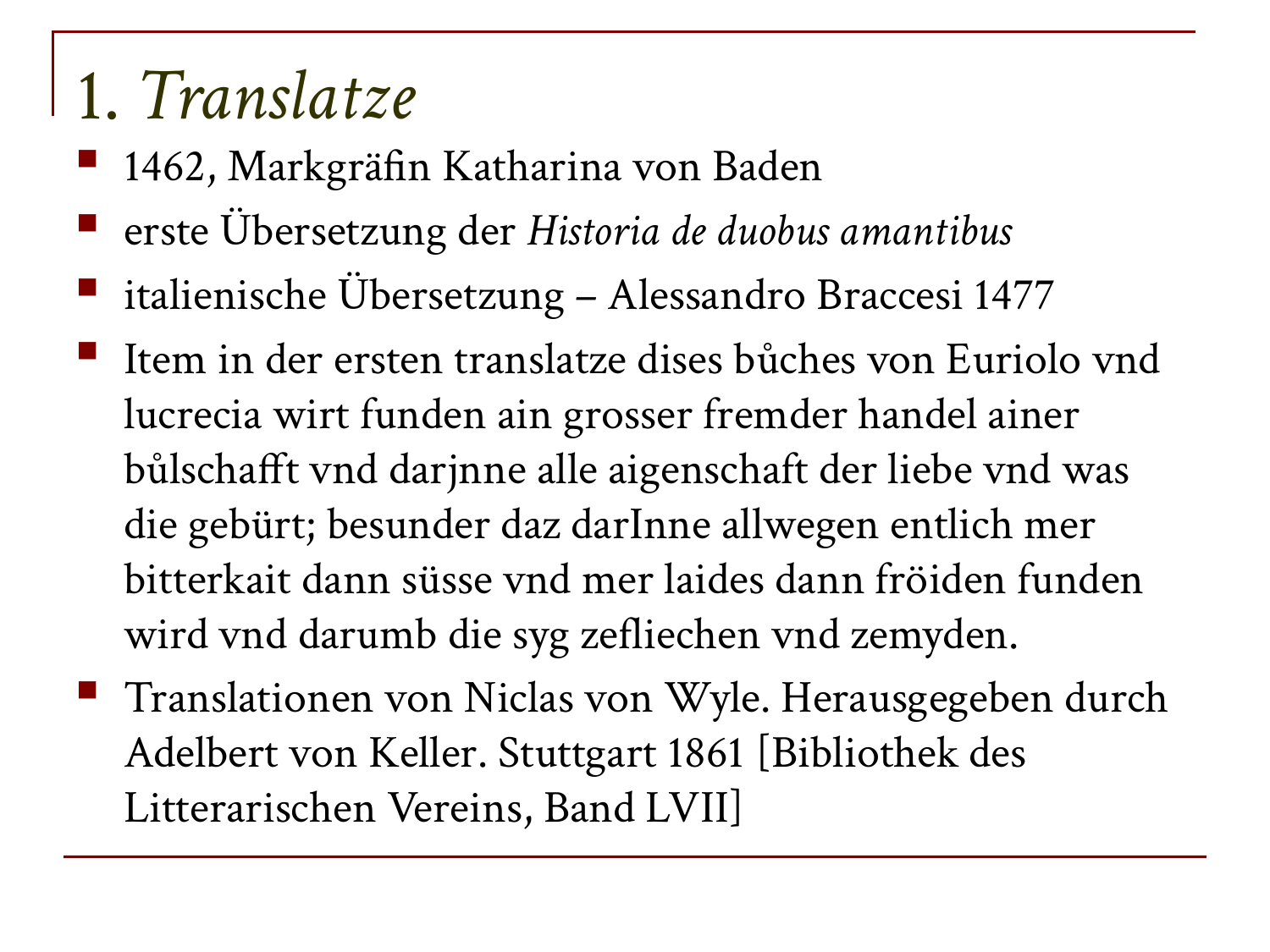

# 1. Translatze
1462, Markgräfin Katharina von Baden
erste Übersetzung der Historia de duobus amantibus
italienische Übersetzung – Alessandro Braccesi 1477
Item in der ersten translatze dises bůches von Euriolo vnd lucrecia wirt funden ain grosser fremder handel ainer bůlschafft vnd darjnne alle aigenschaft der liebe vnd was die gebürt; besunder daz darInne allwegen entlich mer bitterkait dann süsse vnd mer laides dann fröiden funden wird vnd darumb die syg zefliechen vnd zemyden.
Translationen von Niclas von Wyle. Herausgegeben durch Adelbert von Keller. Stuttgart 1861 [Bibliothek des Litterarischen Vereins, Band LVII]